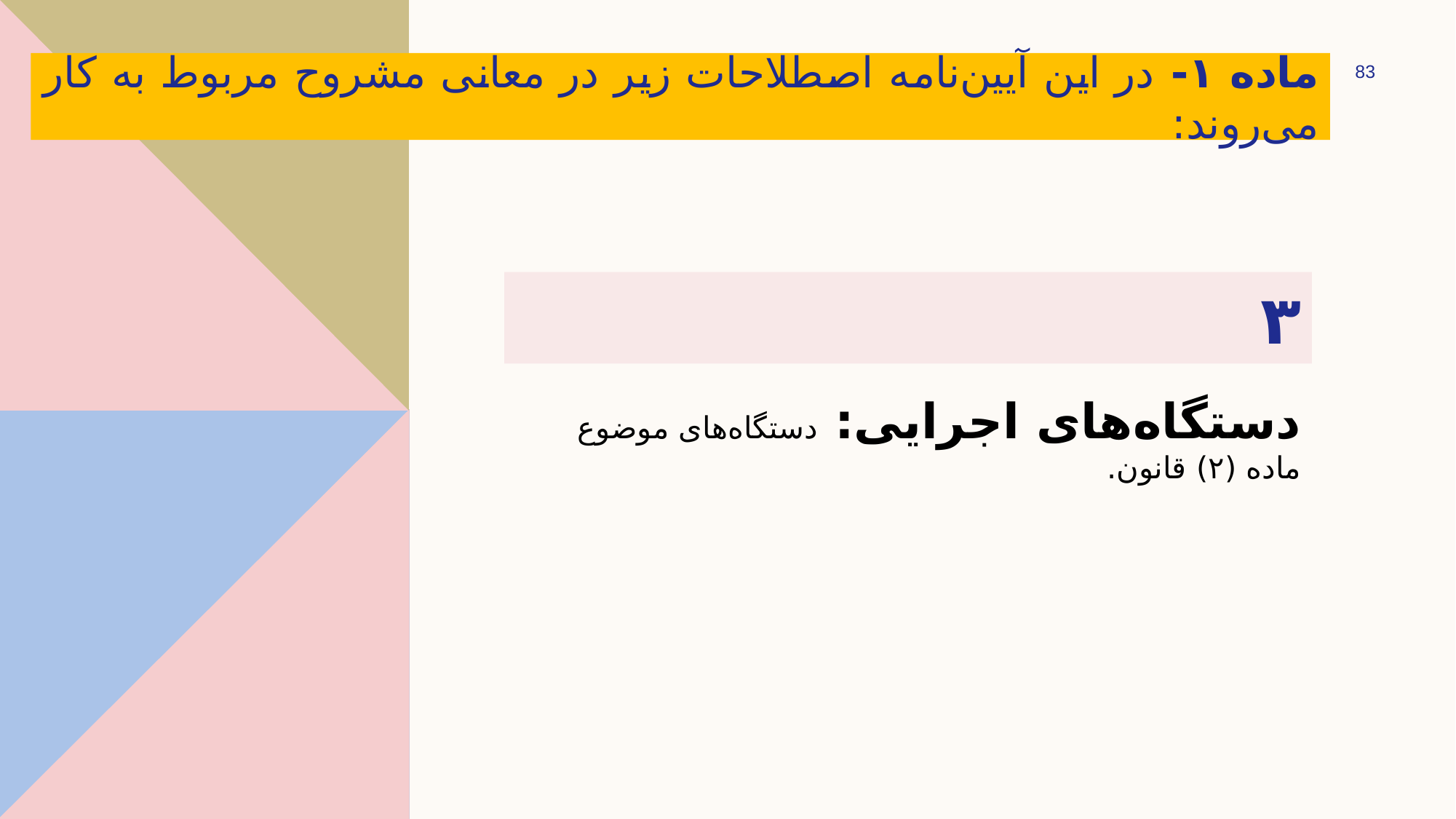

ماده ۱- در این آیین‌نامه اصطلاحات زیر در معانی مشروح مربوط به کار می‌روند:
Presentation title
83
# ۳
دستگاه‌های اجرایی: دستگاه‌های موضوع ماده (۲) قانون.